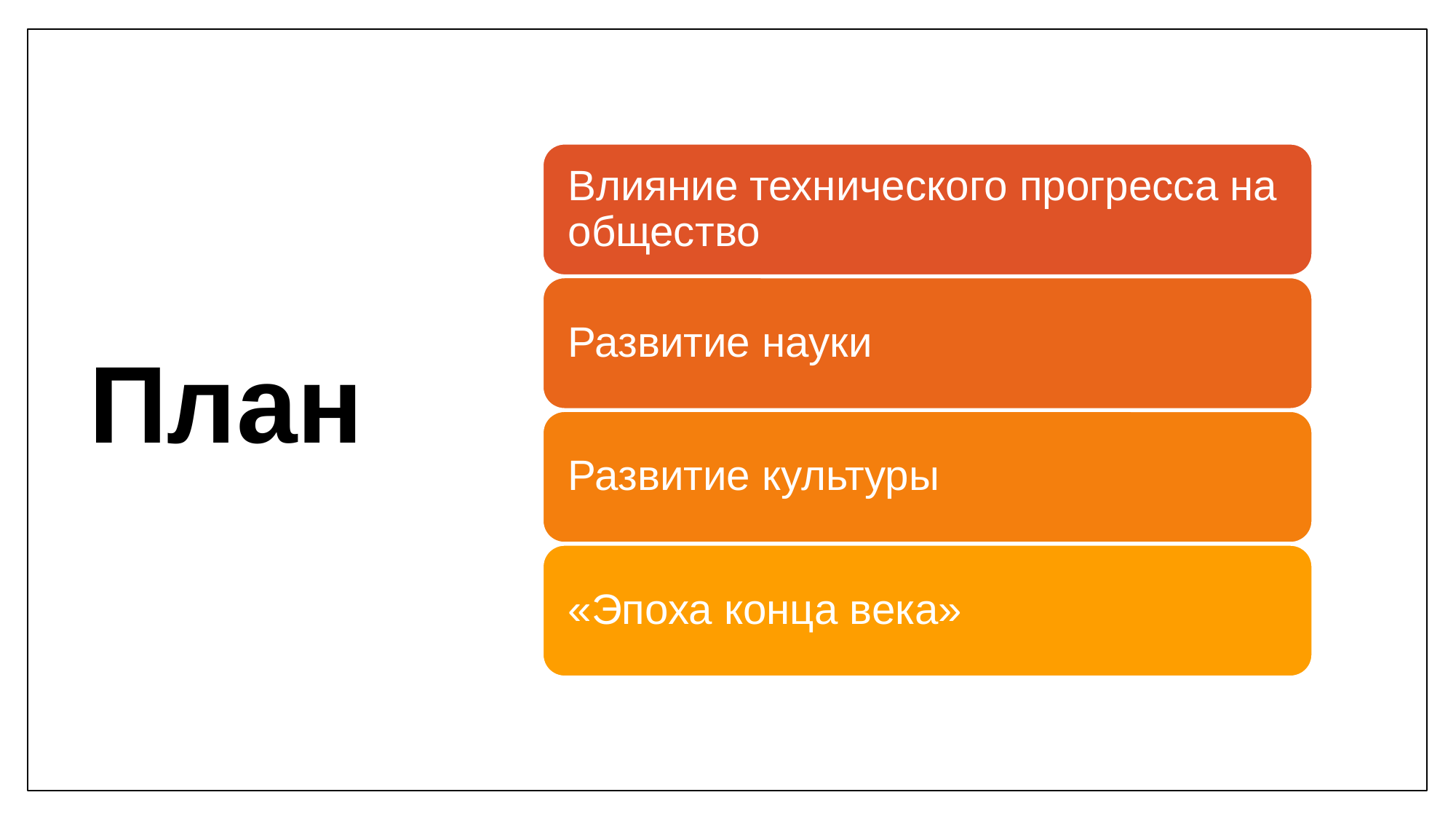

# План
Влияние технического прогресса на общество
Развитие науки
Развитие культуры
«Эпоха конца века»